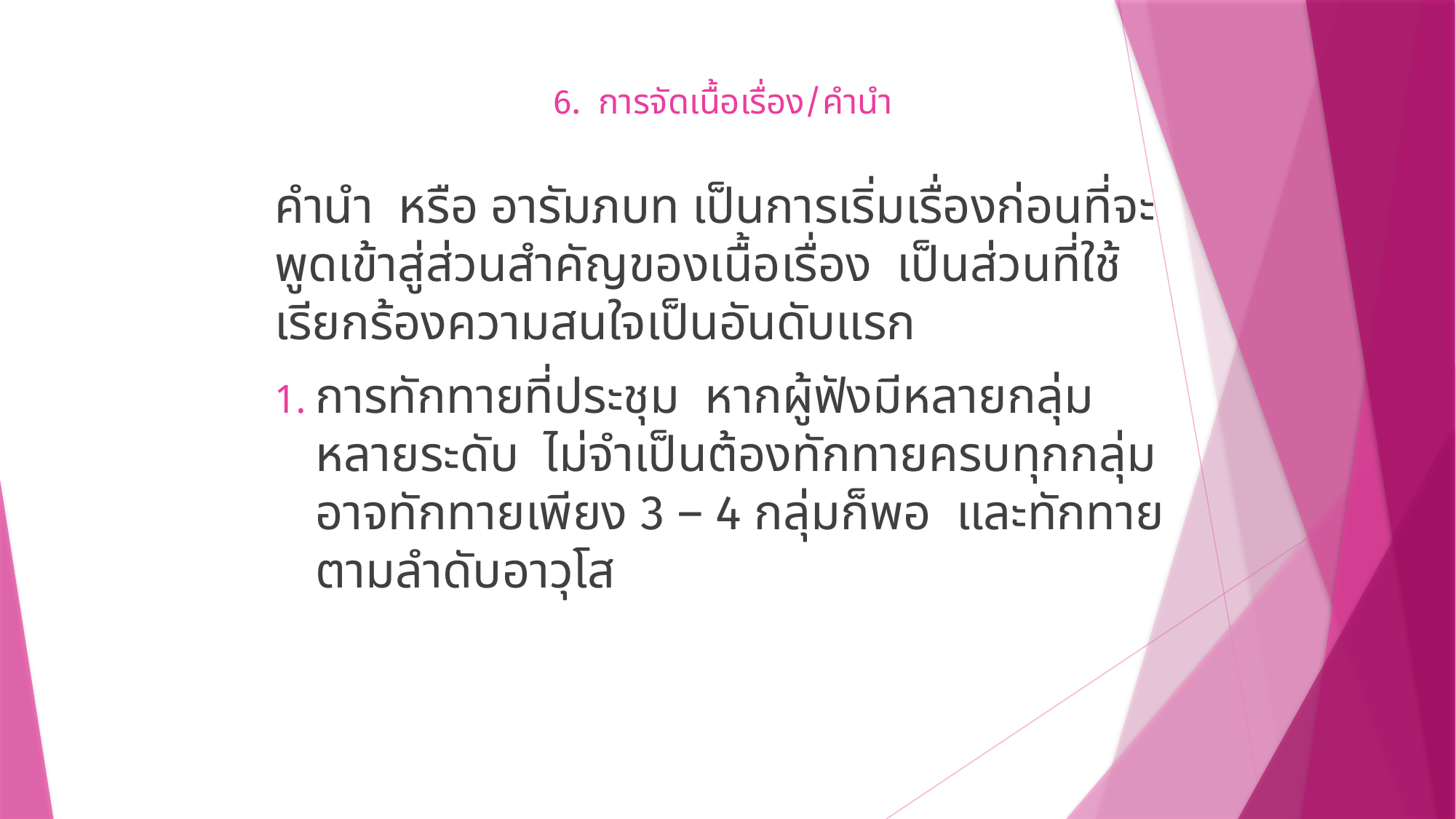

# 6.  การจัดเนื้อเรื่อง/คำนำ
คำนำ  หรือ อารัมภบท เป็นการเริ่มเรื่องก่อนที่จะพูดเข้าสู่ส่วนสำคัญของเนื้อเรื่อง  เป็นส่วนที่ใช้เรียกร้องความสนใจเป็นอันดับแรก
การทักทายที่ประชุม  หากผู้ฟังมีหลายกลุ่ม  หลายระดับ  ไม่จำเป็นต้องทักทายครบทุกกลุ่ม  อาจทักทายเพียง 3 – 4 กลุ่มก็พอ  และทักทายตามลำดับอาวุโส